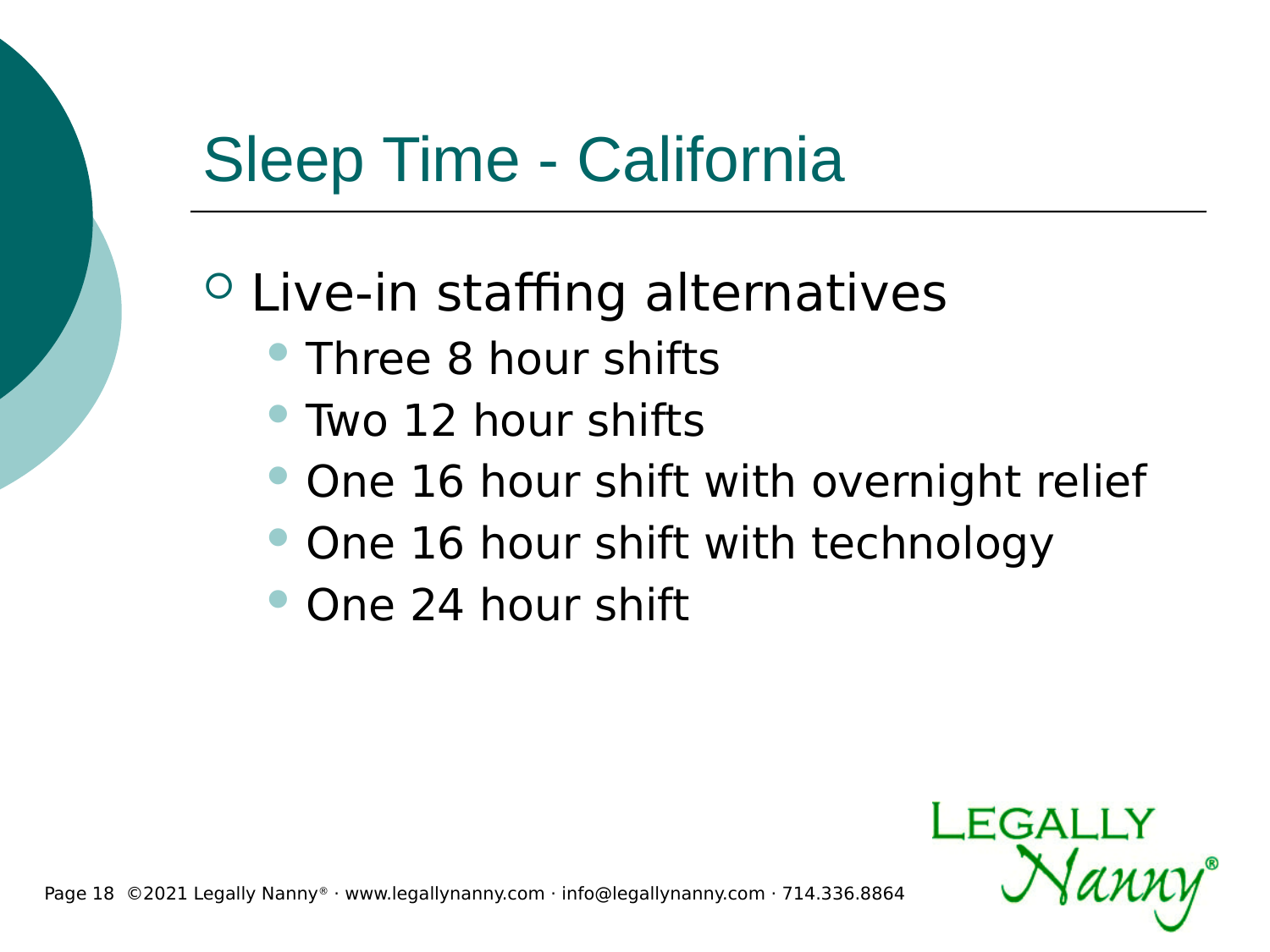

# Sleep Time - California
Live-in staffing alternatives
Three 8 hour shifts
Two 12 hour shifts
One 16 hour shift with overnight relief
One 16 hour shift with technology
One 24 hour shift